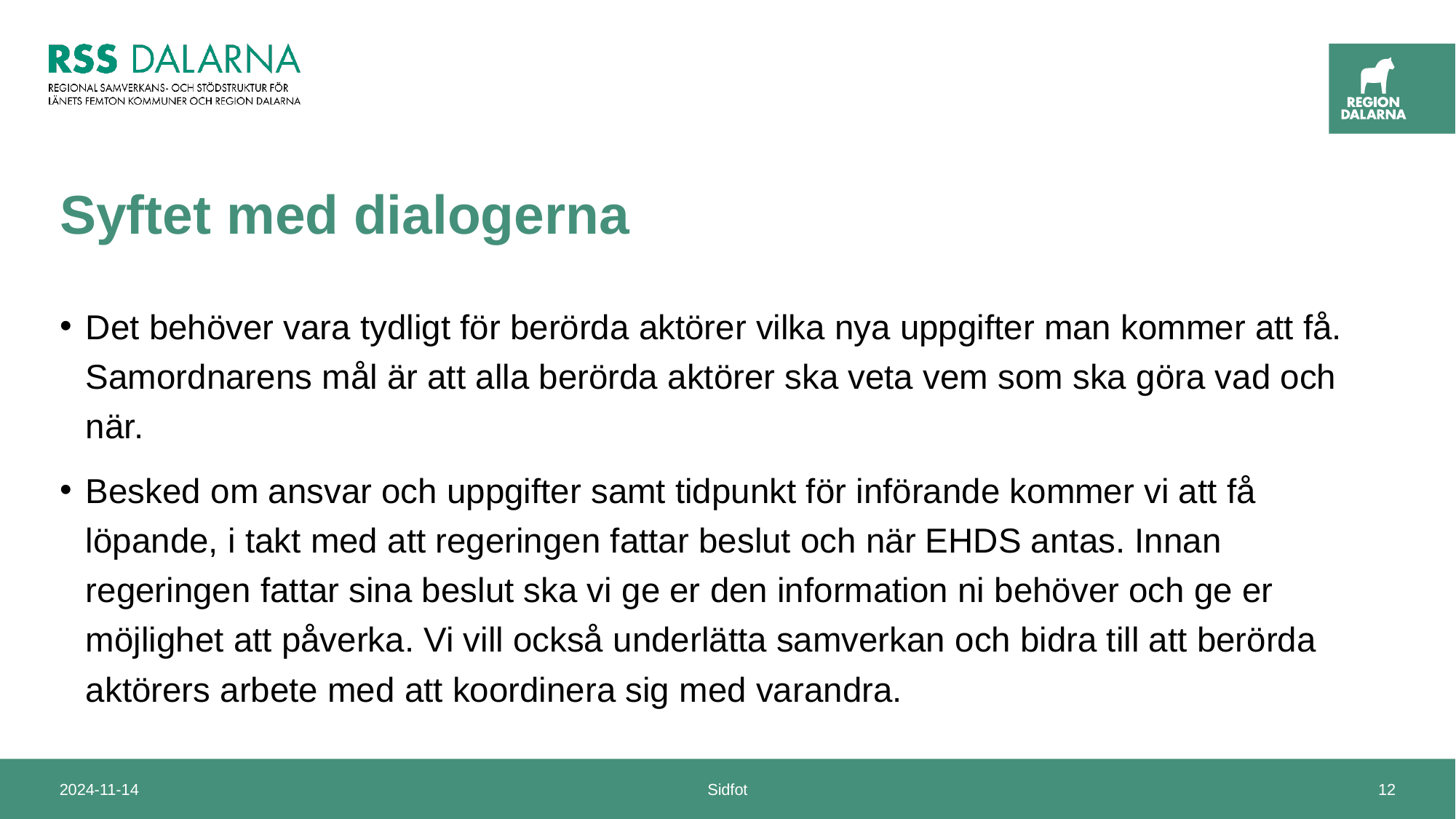

# Syftet med dialogerna
Det behöver vara tydligt för berörda aktörer vilka nya uppgifter man kommer att få. Samordnarens mål är att alla berörda aktörer ska veta vem som ska göra vad och när.
Besked om ansvar och uppgifter samt tidpunkt för införande kommer vi att få löpande, i takt med att regeringen fattar beslut och när EHDS antas. Innan regeringen fattar sina beslut ska vi ge er den information ni behöver och ge er möjlighet att påverka. Vi vill också underlätta samverkan och bidra till att berörda aktörers arbete med att koordinera sig med varandra.
2024-11-14
Sidfot
12